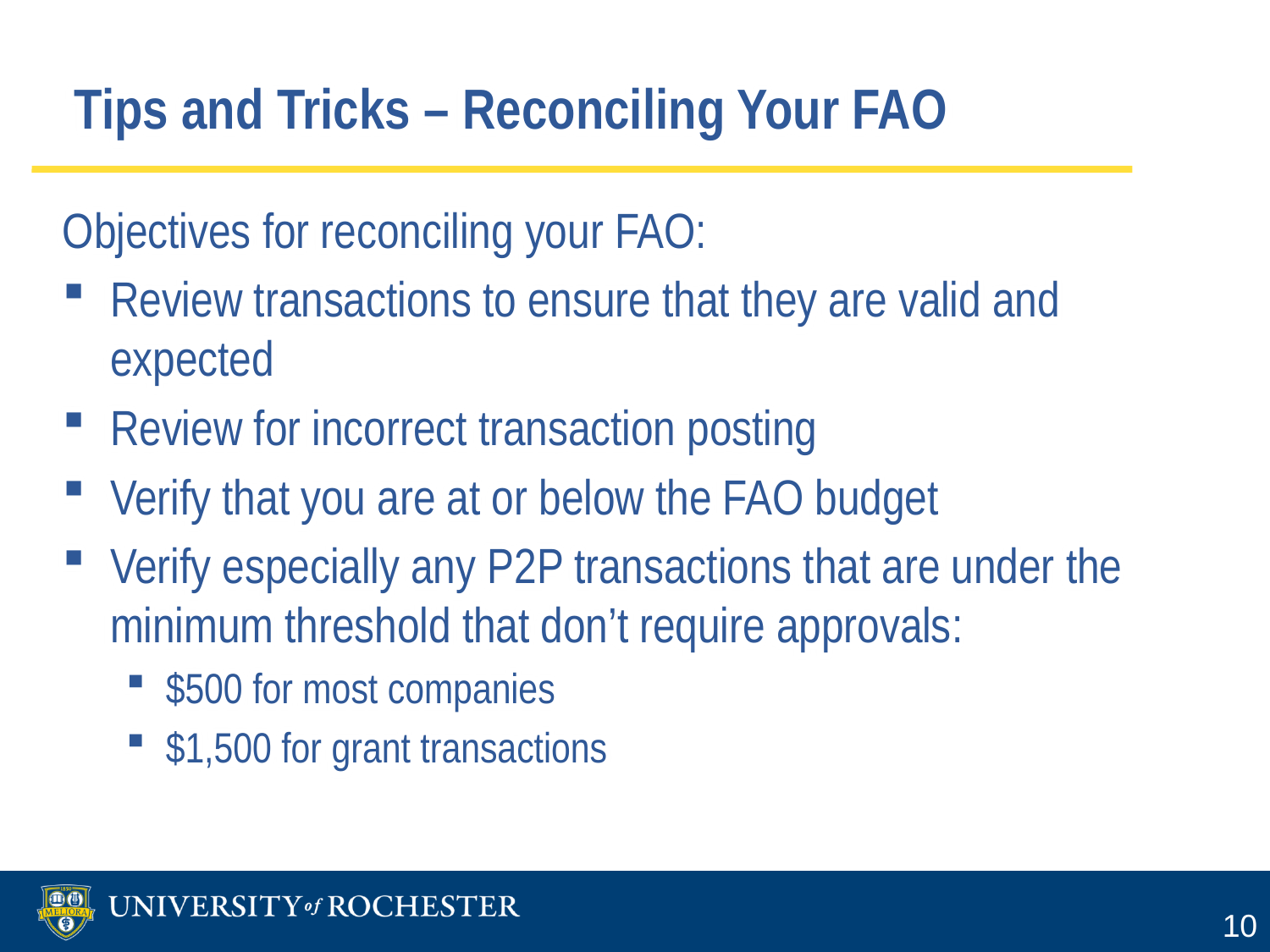

Tips and Tricks – Reconciling Your FAO

Objectives for reconciling your FAO:
Review transactions to ensure that they are valid and expected
Review for incorrect transaction posting
Verify that you are at or below the FAO budget
Verify especially any P2P transactions that are under the minimum threshold that don’t require approvals:
$500 for most companies
$1,500 for grant transactions

10